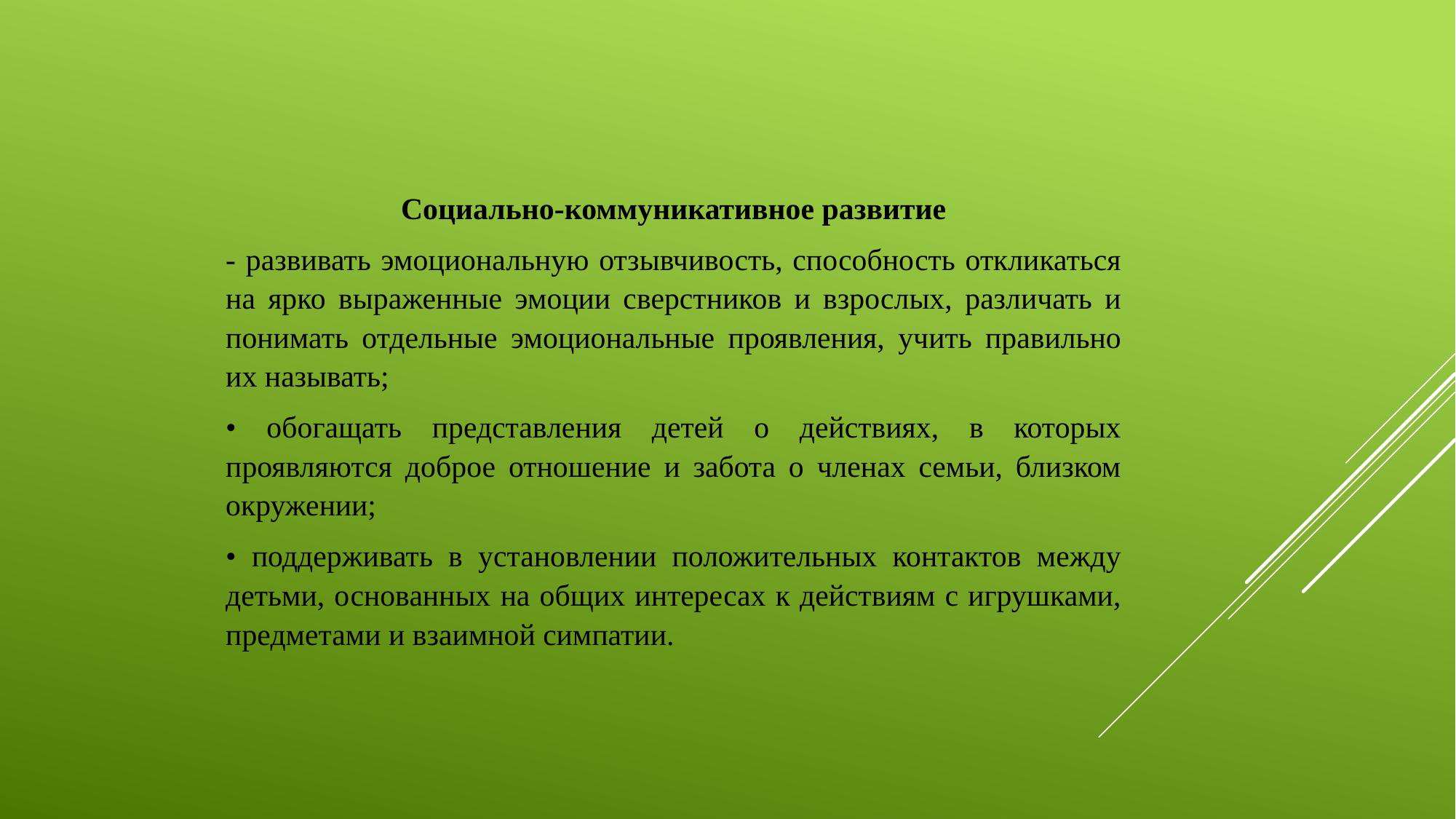

Социально-коммуникативное развитие
- развивать эмоциональную отзывчивость, способность откликаться на ярко выраженные эмоции сверстников и взрослых, различать и понимать отдельные эмоциональные проявления, учить правильно их называть;
• обогащать представления детей о действиях, в которых проявляются доброе отношение и забота о членах семьи, близком окружении;
• поддерживать в установлении положительных контактов между детьми, основанных на общих интересах к действиям с игрушками, предметами и взаимной симпатии.